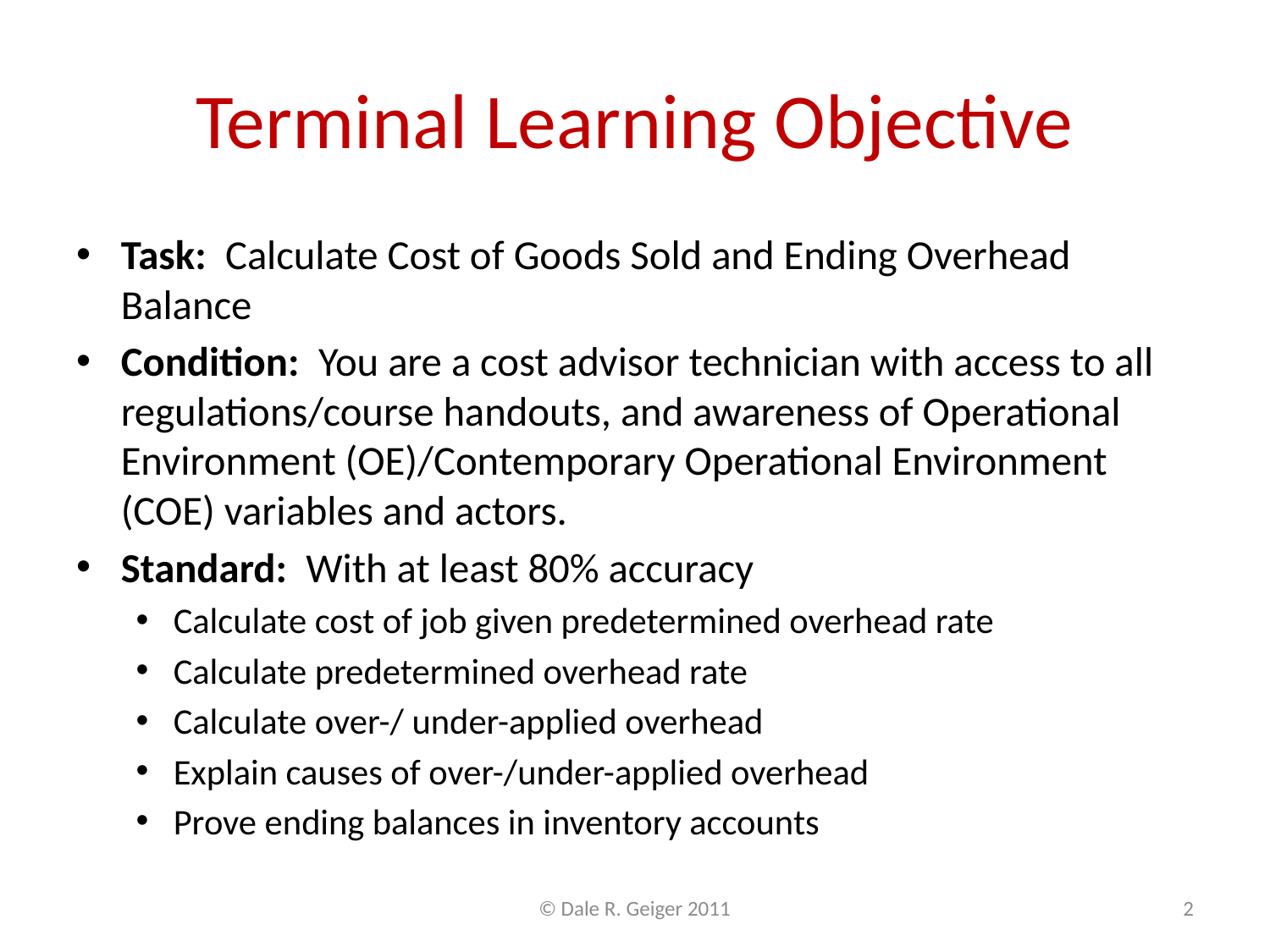

# Terminal Learning Objective
Task:  Calculate Cost of Goods Sold and Ending Overhead Balance
Condition:  You are a cost advisor technician with access to all regulations/course handouts, and awareness of Operational Environment (OE)/Contemporary Operational Environment (COE) variables and actors.
Standard:  With at least 80% accuracy
Calculate cost of job given predetermined overhead rate
Calculate predetermined overhead rate
Calculate over-/ under-applied overhead
Explain causes of over-/under-applied overhead
Prove ending balances in inventory accounts
© Dale R. Geiger 2011
2